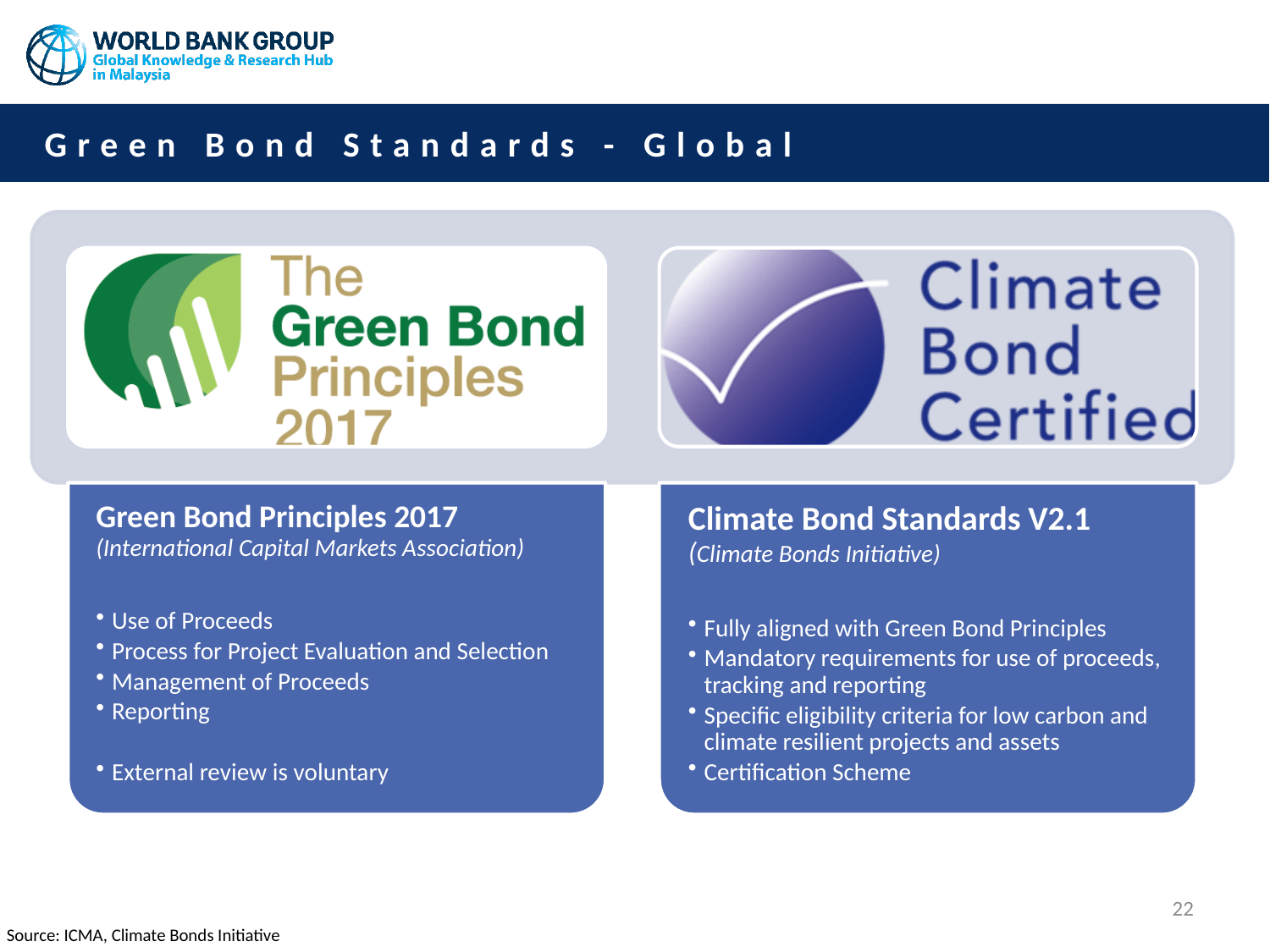

# Green Bond Standards - Global
Green Bond Principles 2017 (International Capital Markets Association)

Use of Proceeds
Process for Project Evaluation and Selection
Management of Proceeds
Reporting

External review is voluntary
Climate Bond Standards V2.1 (Climate Bonds Initiative)

Fully aligned with Green Bond Principles
Mandatory requirements for use of proceeds, tracking and reporting
Specific eligibility criteria for low carbon and climate resilient projects and assets
Certification Scheme
22
Source: ICMA, Climate Bonds Initiative